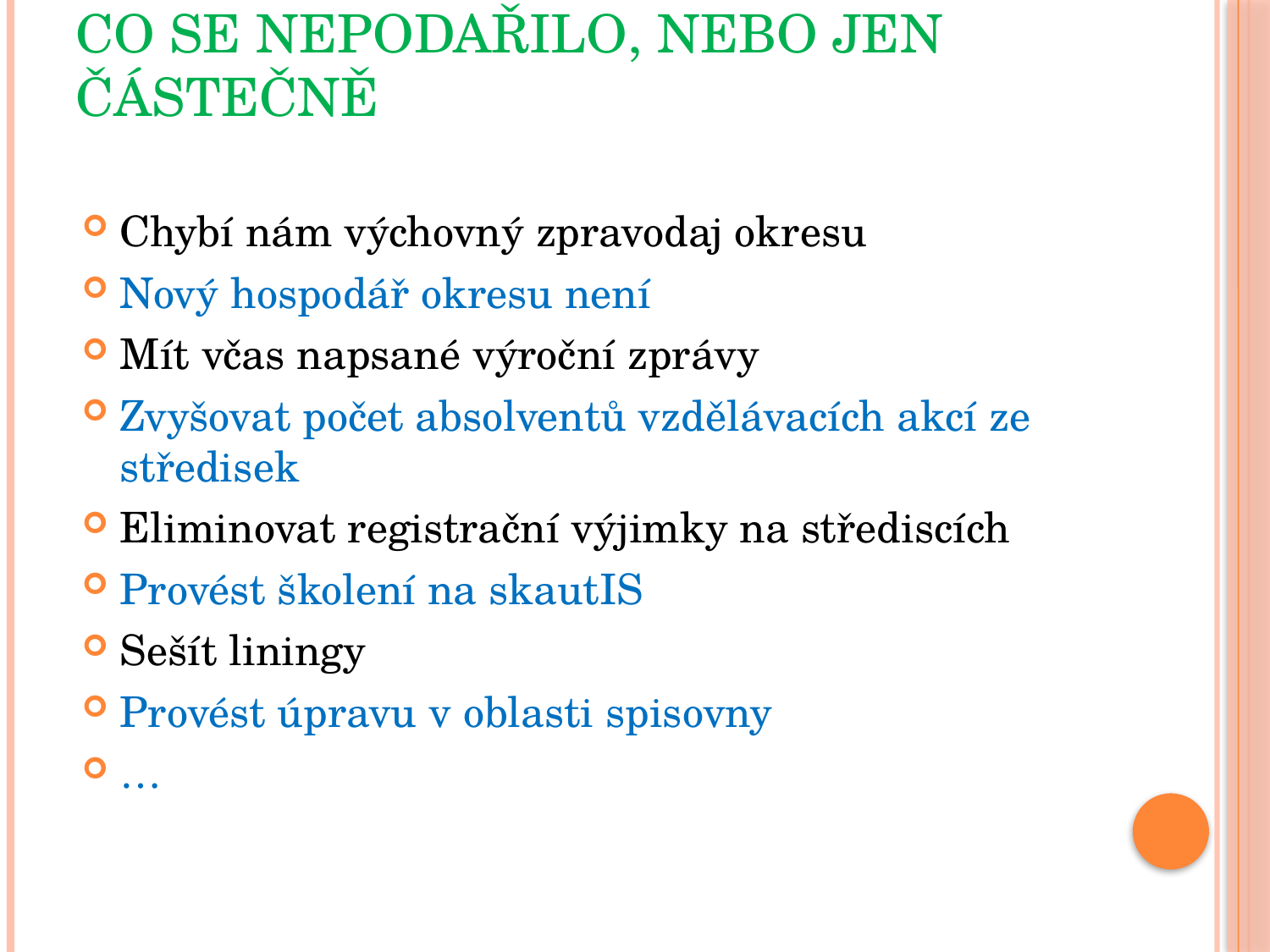

# Co se nepodařilo, nebo jen částečně
Chybí nám výchovný zpravodaj okresu
Nový hospodář okresu není
Mít včas napsané výroční zprávy
Zvyšovat počet absolventů vzdělávacích akcí ze středisek
Eliminovat registrační výjimky na střediscích
Provést školení na skautIS
Sešít liningy
Provést úpravu v oblasti spisovny
…